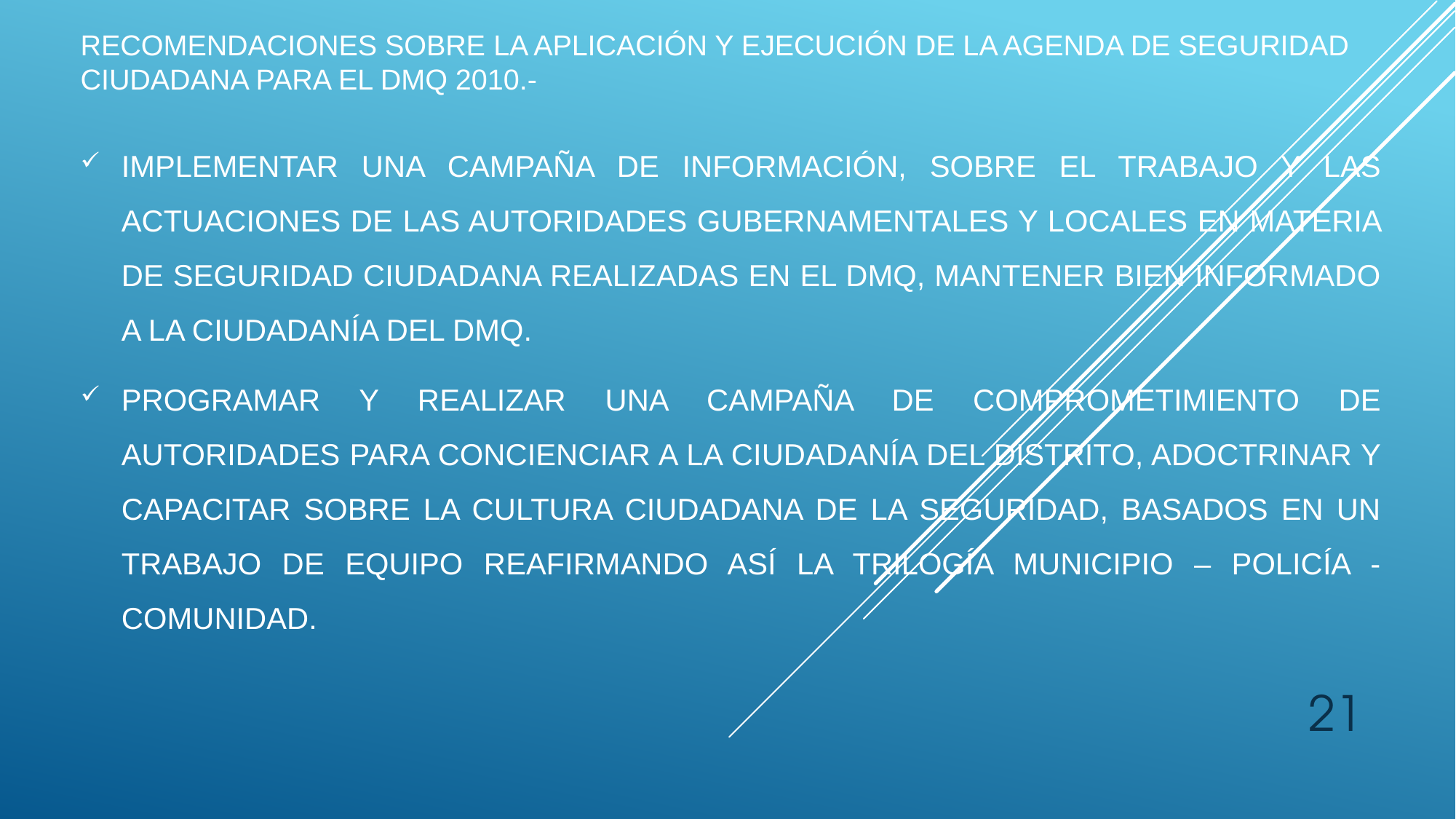

# RECOMENDACIONES SOBRE LA APLICACIÓN Y EJECUCIÓN DE LA AGENDA DE SEGURIDAD CIUDADANA PARA EL DMQ 2010.-
IMPLEMENTAR UNA CAMPAÑA DE INFORMACIÓN, SOBRE EL TRABAJO Y LAS ACTUACIONES DE LAS AUTORIDADES GUBERNAMENTALES Y LOCALES EN MATERIA DE SEGURIDAD CIUDADANA REALIZADAS EN EL DMQ, MANTENER BIEN INFORMADO A LA CIUDADANÍA DEL DMQ.
PROGRAMAR Y REALIZAR UNA CAMPAÑA DE COMPROMETIMIENTO DE AUTORIDADES PARA CONCIENCIAR A LA CIUDADANÍA DEL DISTRITO, ADOCTRINAR Y CAPACITAR SOBRE LA CULTURA CIUDADANA DE LA SEGURIDAD, BASADOS EN UN TRABAJO DE EQUIPO REAFIRMANDO ASÍ LA TRILOGÍA MUNICIPIO – POLICÍA - COMUNIDAD.
21